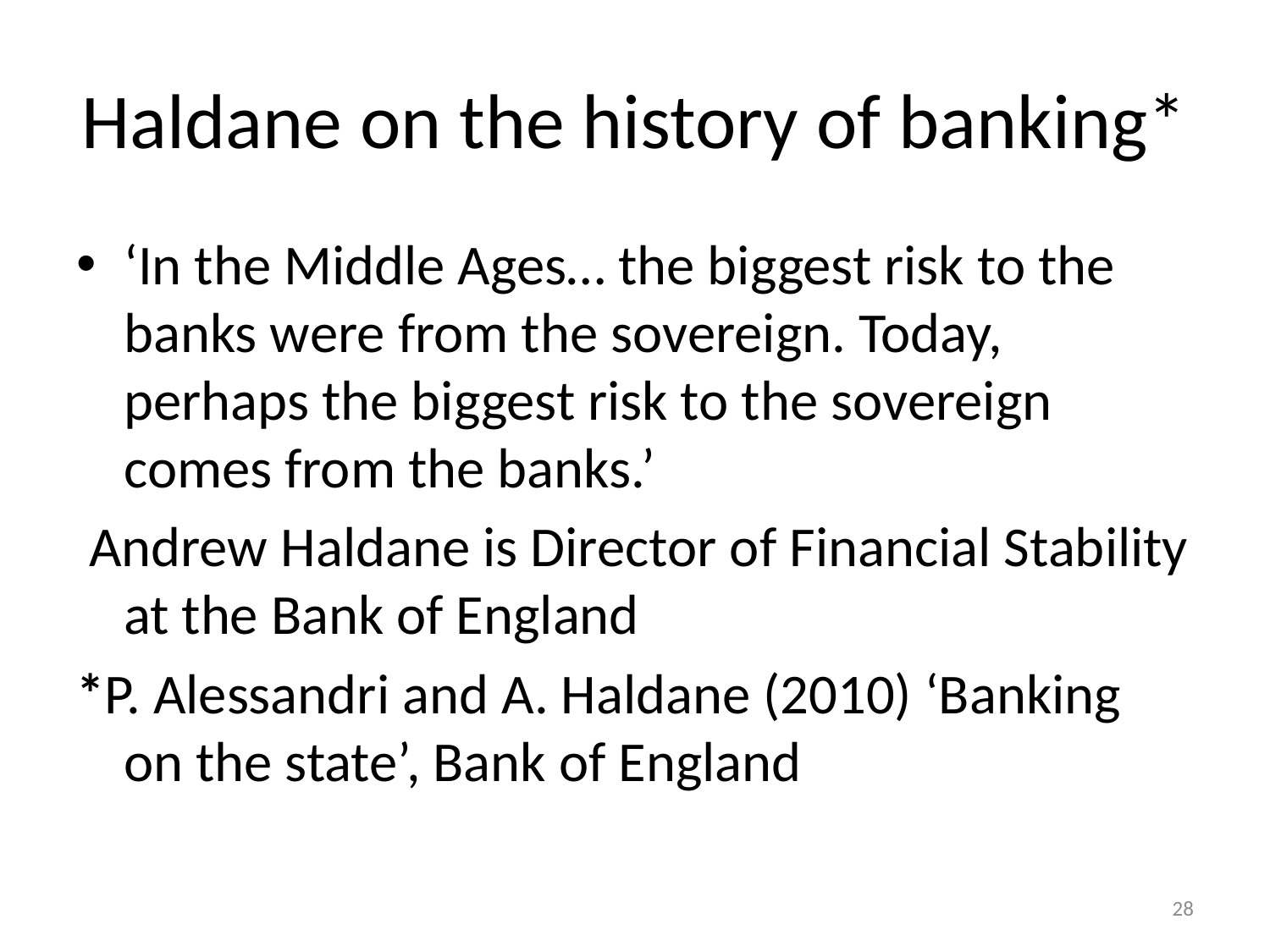

# Haldane on the history of banking*
‘In the Middle Ages… the biggest risk to the banks were from the sovereign. Today, perhaps the biggest risk to the sovereign comes from the banks.’
 Andrew Haldane is Director of Financial Stability at the Bank of England
*P. Alessandri and A. Haldane (2010) ‘Banking on the state’, Bank of England

28